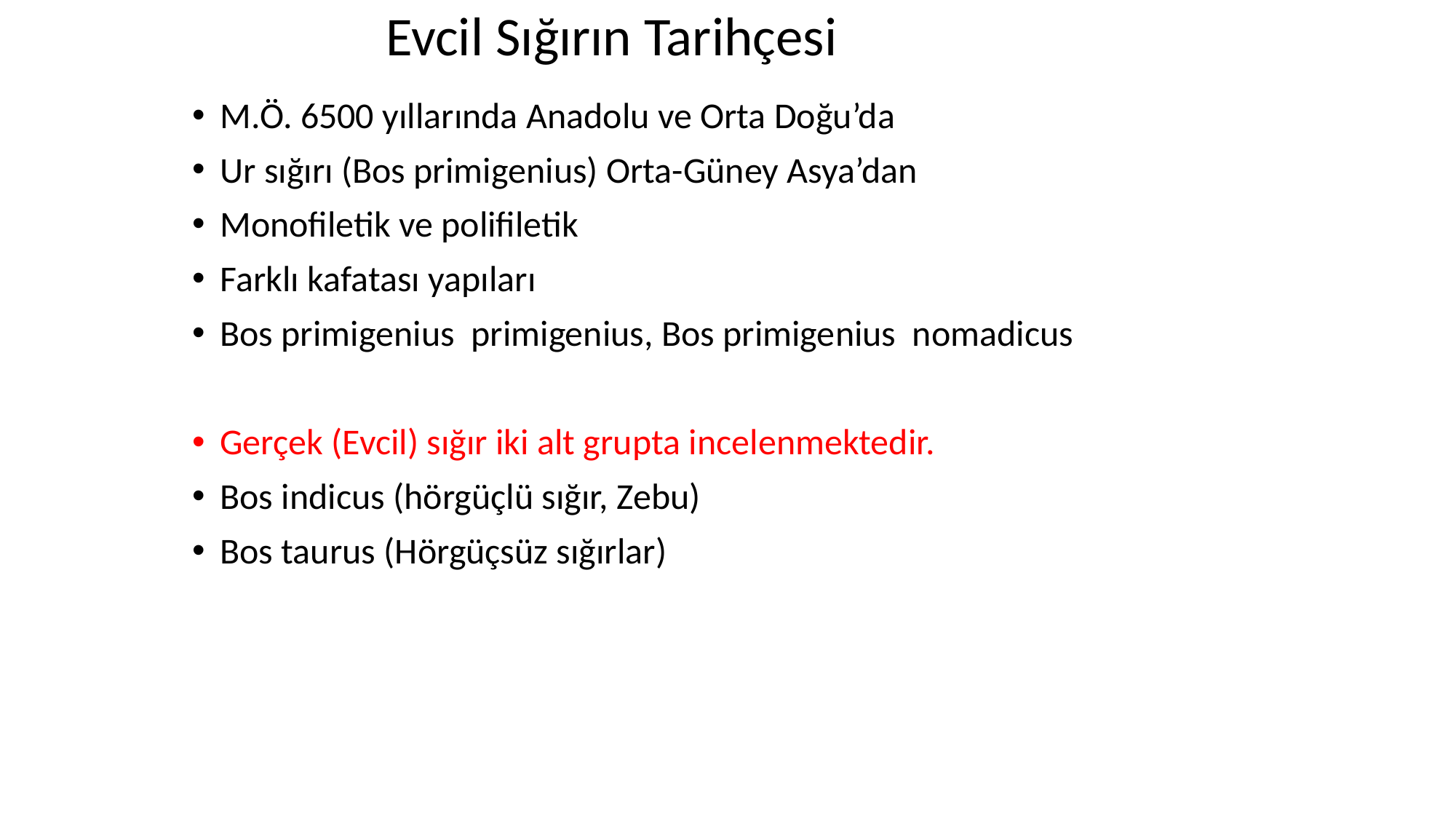

# Evcil Sığırın Tarihçesi
M.Ö. 6500 yıllarında Anadolu ve Orta Doğu’da
Ur sığırı (Bos primigenius) Orta-Güney Asya’dan
Monofiletik ve polifiletik
Farklı kafatası yapıları
Bos primigenius  primigenius, Bos primigenius  nomadicus

Gerçek (Evcil) sığır iki alt grupta incelenmektedir.
Bos indicus (hörgüçlü sığır, Zebu)
Bos taurus (Hörgüçsüz sığırlar)